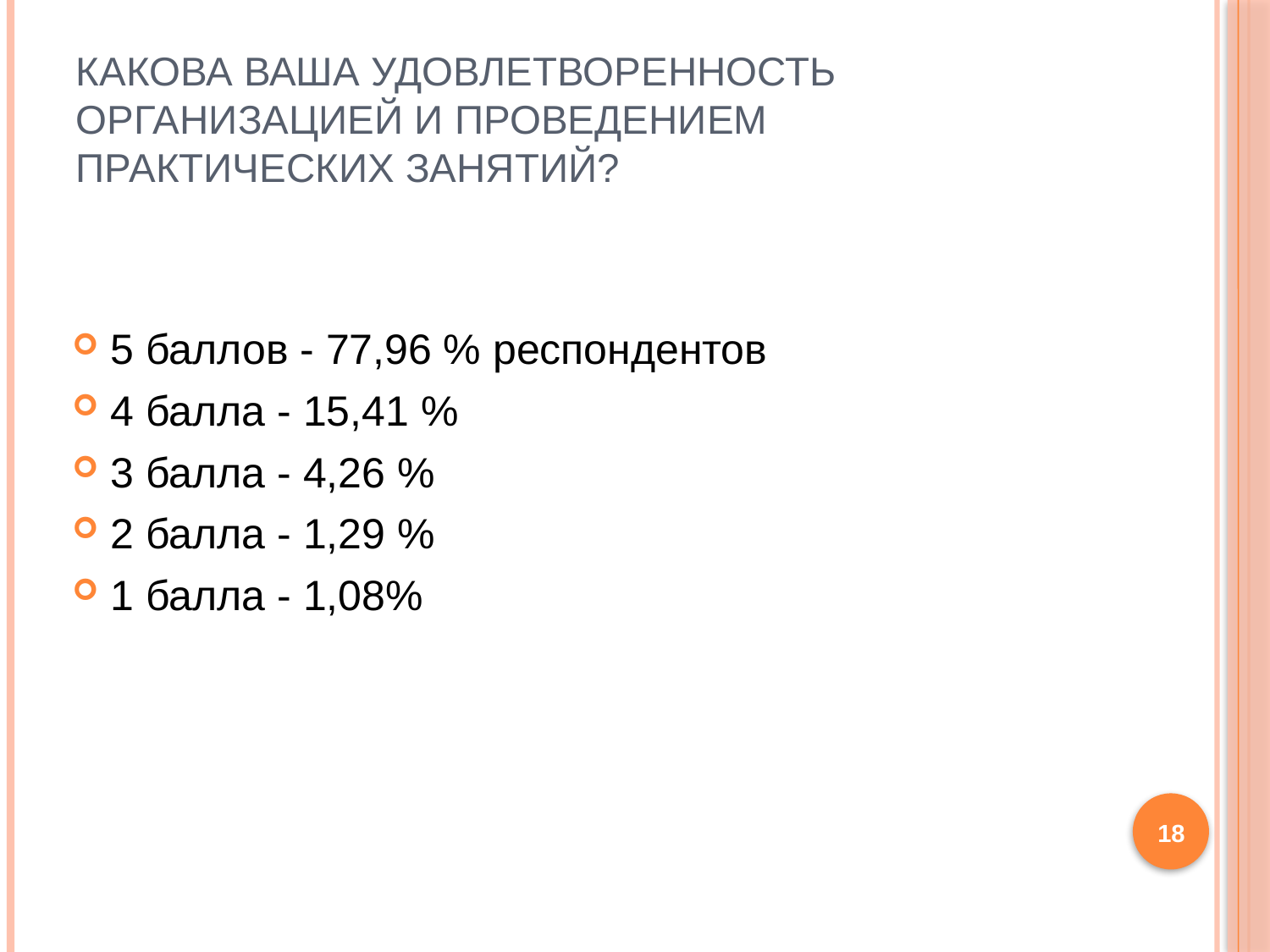

# Какова Ваша удовлетворенность организацией и проведением практических занятий?
5 баллов - 77,96 % респондентов
4 балла - 15,41 %
3 балла - 4,26 %
2 балла - 1,29 %
1 балла - 1,08%
18